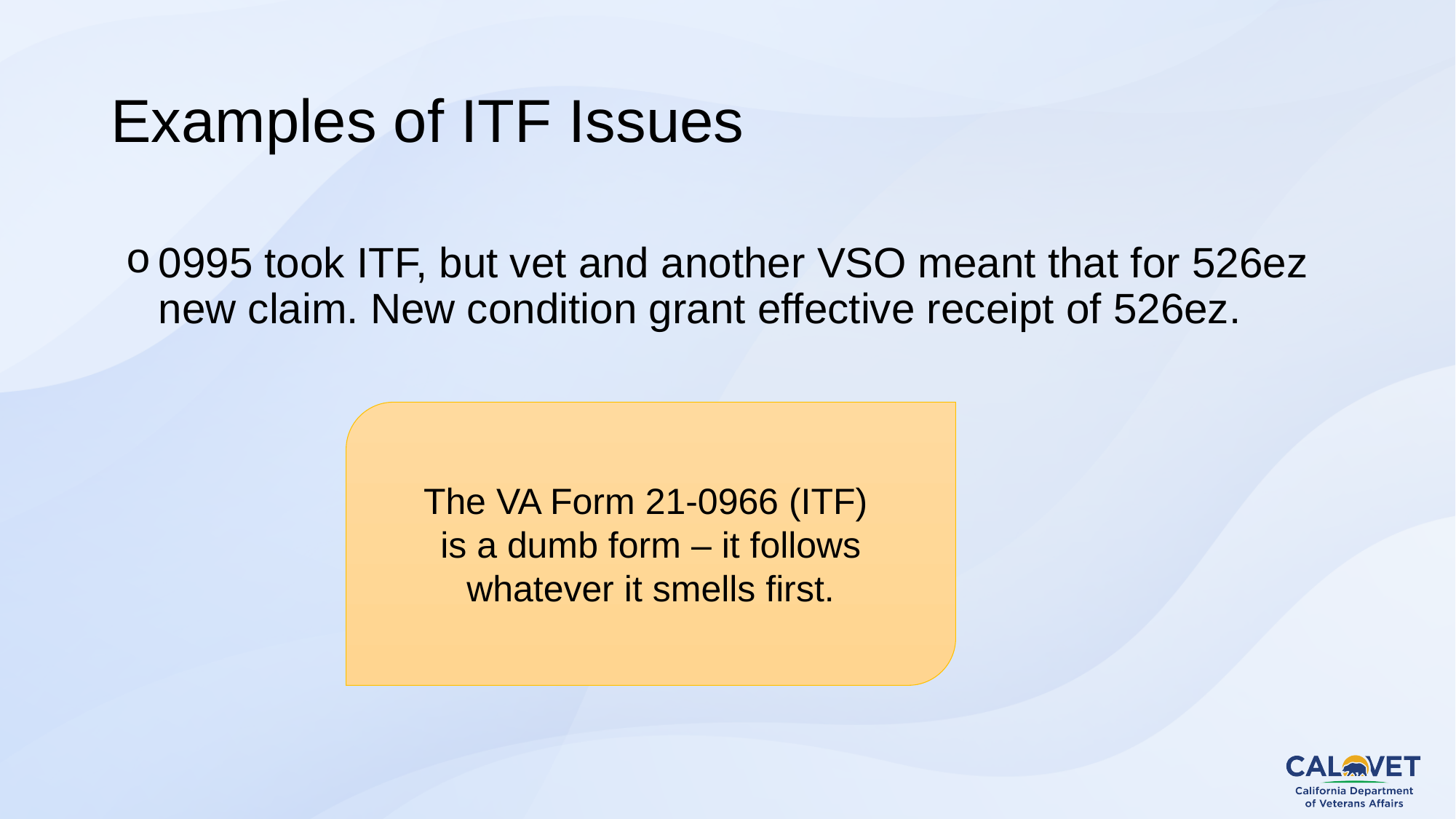

# Examples of ITF Issues
0995 took ITF, but vet and another VSO meant that for 526ez new claim. New condition grant effective receipt of 526ez.
The VA Form 21-0966 (ITF)
is a dumb form – it follows whatever it smells first.